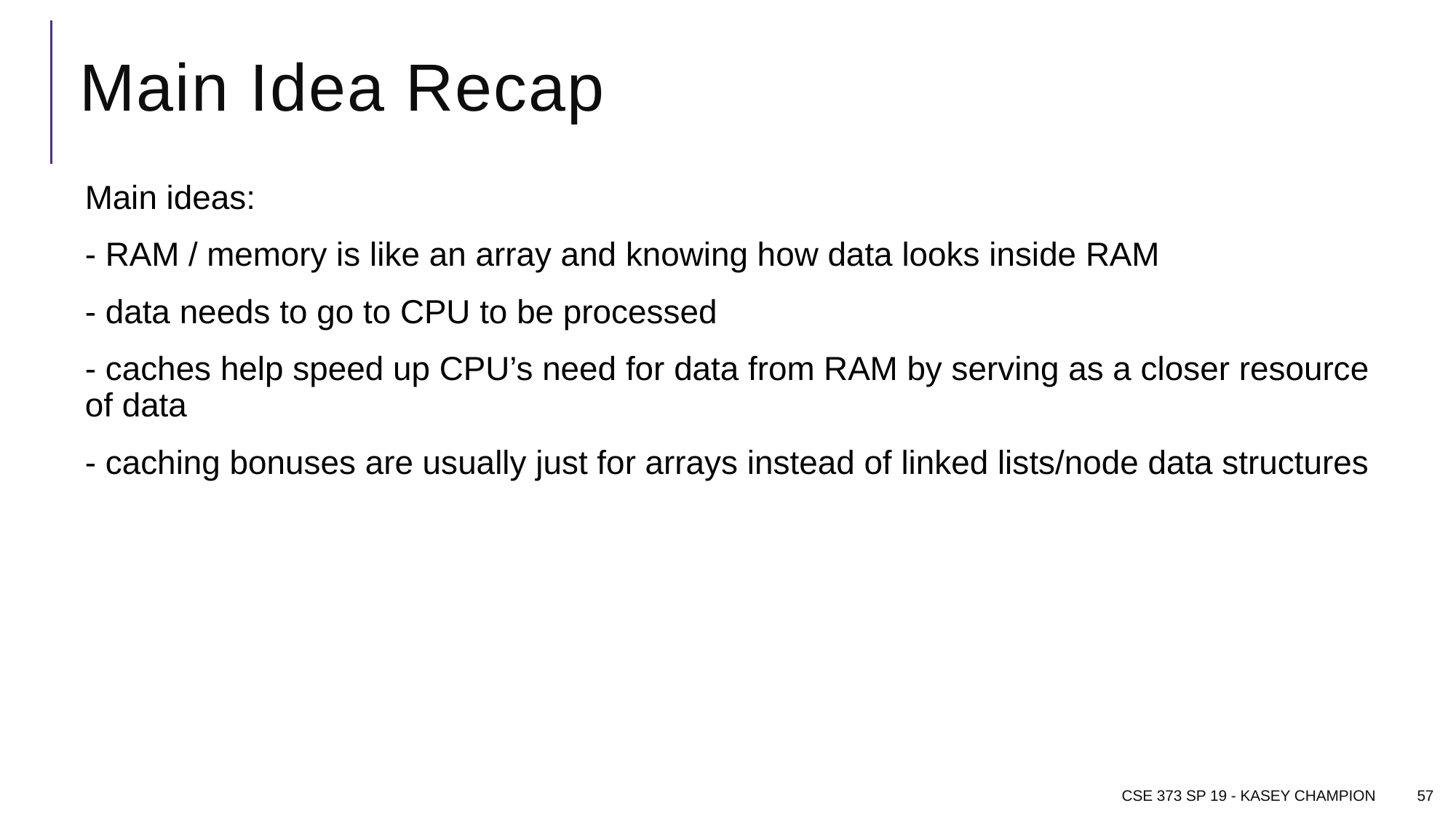

# Main Idea Recap
Main ideas:
- RAM / memory is like an array and knowing how data looks inside RAM
- data needs to go to CPU to be processed
- caches help speed up CPU’s need for data from RAM by serving as a closer resource of data
- caching bonuses are usually just for arrays instead of linked lists/node data structures

CSE 373 SP 19 - Kasey Champion
57